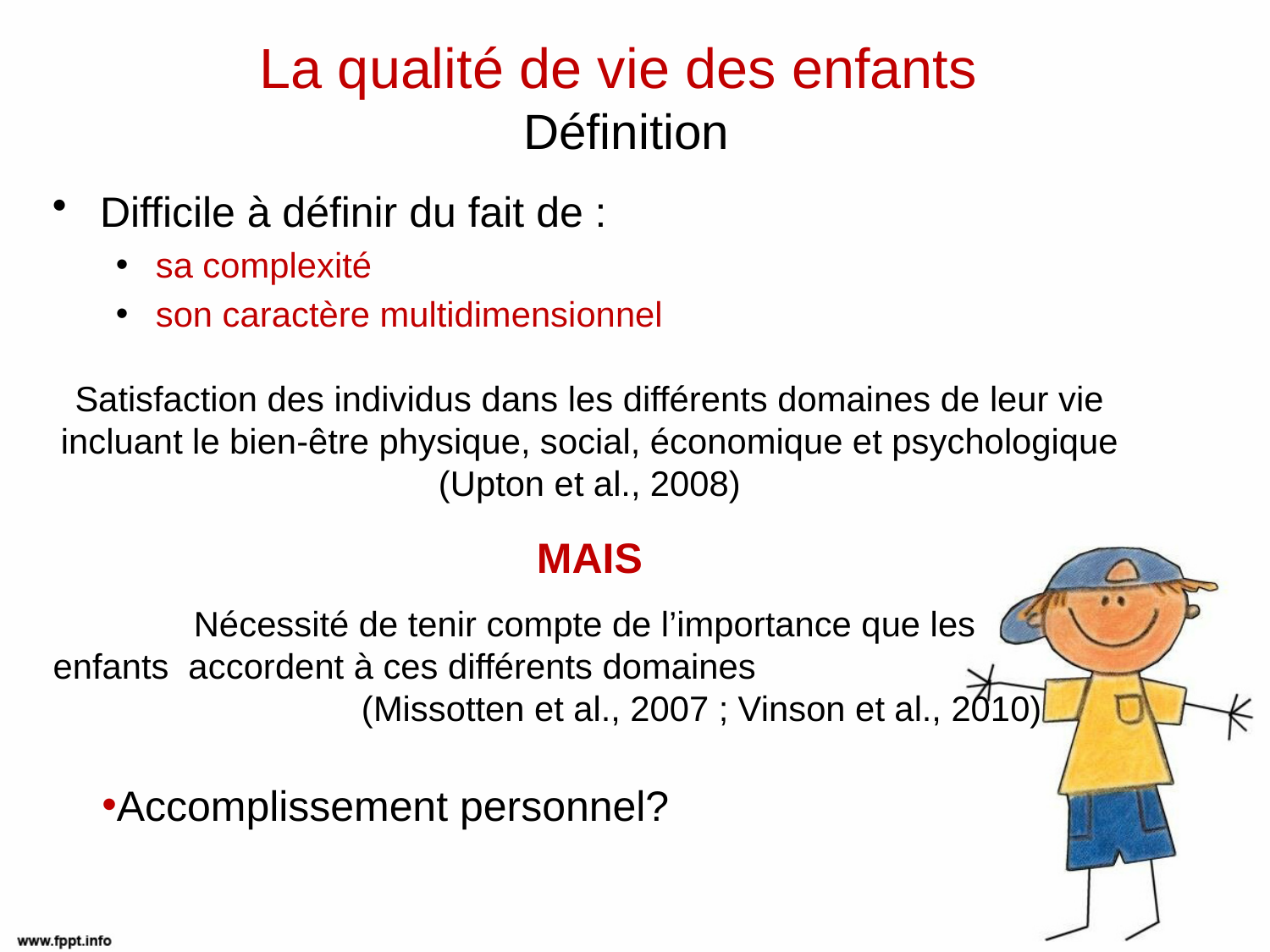

# La qualité de vie des enfants Définition
Difficile à définir du fait de :
sa complexité
son caractère multidimensionnel

Satisfaction des individus dans les différents domaines de leur vie incluant le bien-être physique, social, économique et psychologique (Upton et al., 2008)

MAIS

Nécessité de tenir compte de l’importance que les
enfants  accordent à ces différents domaines                                                              (Missotten et al., 2007 ; Vinson et al., 2010)

Accomplissement personnel?